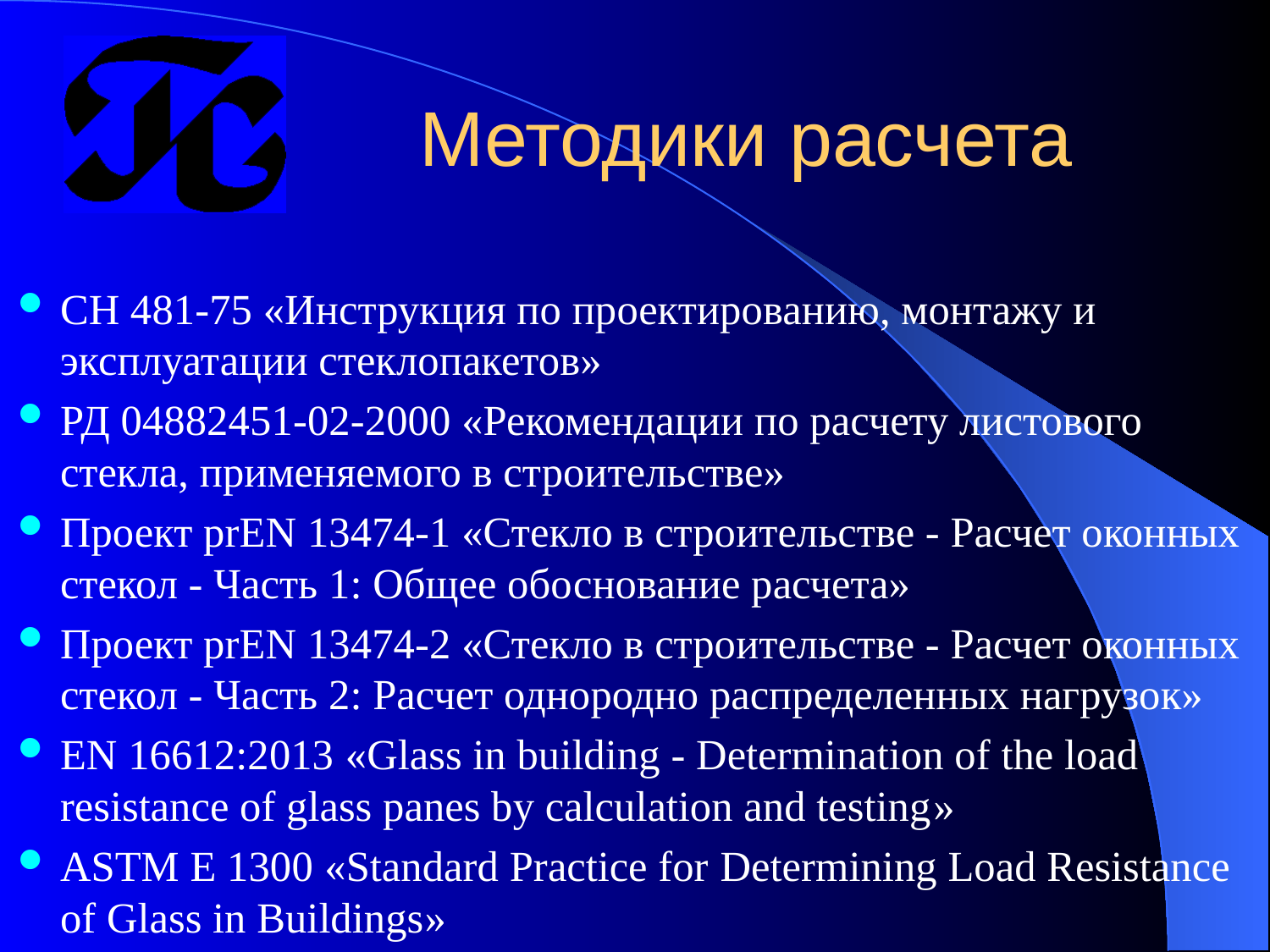

# Методики расчета
СН 481-75 «Инструкция по проектированию, монтажу и эксплуатации стеклопакетов»
РД 04882451-02-2000 «Рекомендации по расчету листового стекла, применяемого в строительстве»
Проект prEN 13474-1 «Стекло в строительстве - Расчет оконных стекол - Часть 1: Общее обоснование расчета»
Проект prEN 13474-2 «Стекло в строительстве - Расчет оконных стекол - Часть 2: Расчет однородно распределенных нагрузок»
EN 16612:2013 «Glass in building - Determination of the load resistance of glass panes by calculation and testing»
ASTM E 1300 «Standard Practice for Determining Load Resistance of Glass in Buildings»